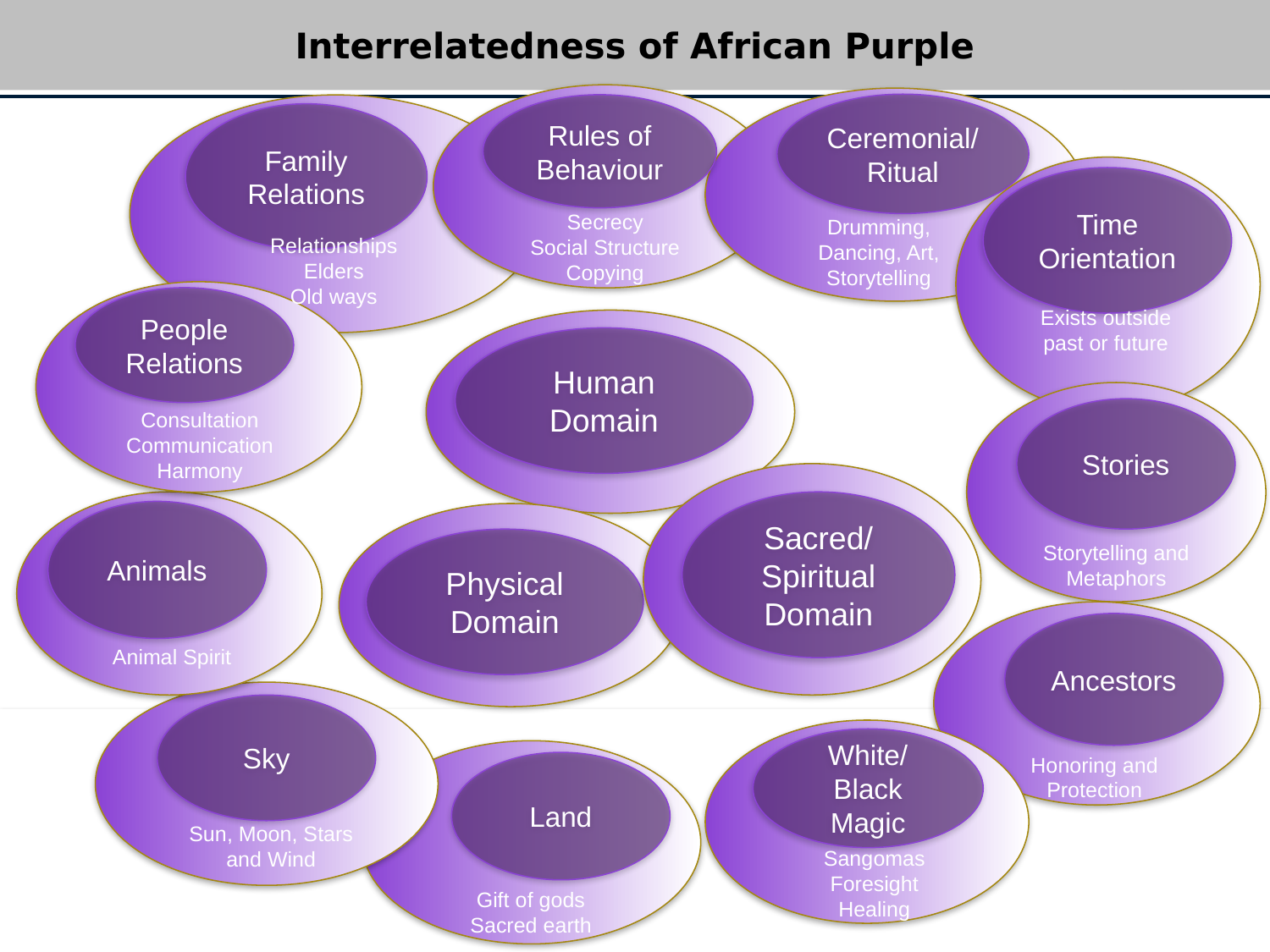

Interrelatedness of African Purple
 BeQ™ Laubscher’s Human Niches
#

Ceremonial/Ritual
Rules of Behaviour

Family Relations

Time Orientation
Secrecy
Social Structure
Copying
Drumming, Dancing, Art, Storytelling

Relationships
Elders
Old ways

People Relations
Exists outside past or future

Human Domain

Stories
Consultation Communication Harmony

Sacred/Spiritual Domain
Animals

Physical Domain
Storytelling and Metaphors

Ancestors
Animal Spirit

Sky

White/Black Magic

Honoring and Protection
Land
Sun, Moon, Stars and Wind

Sangomas
Foresight
Healing
Gift of gods
Sacred earth

16